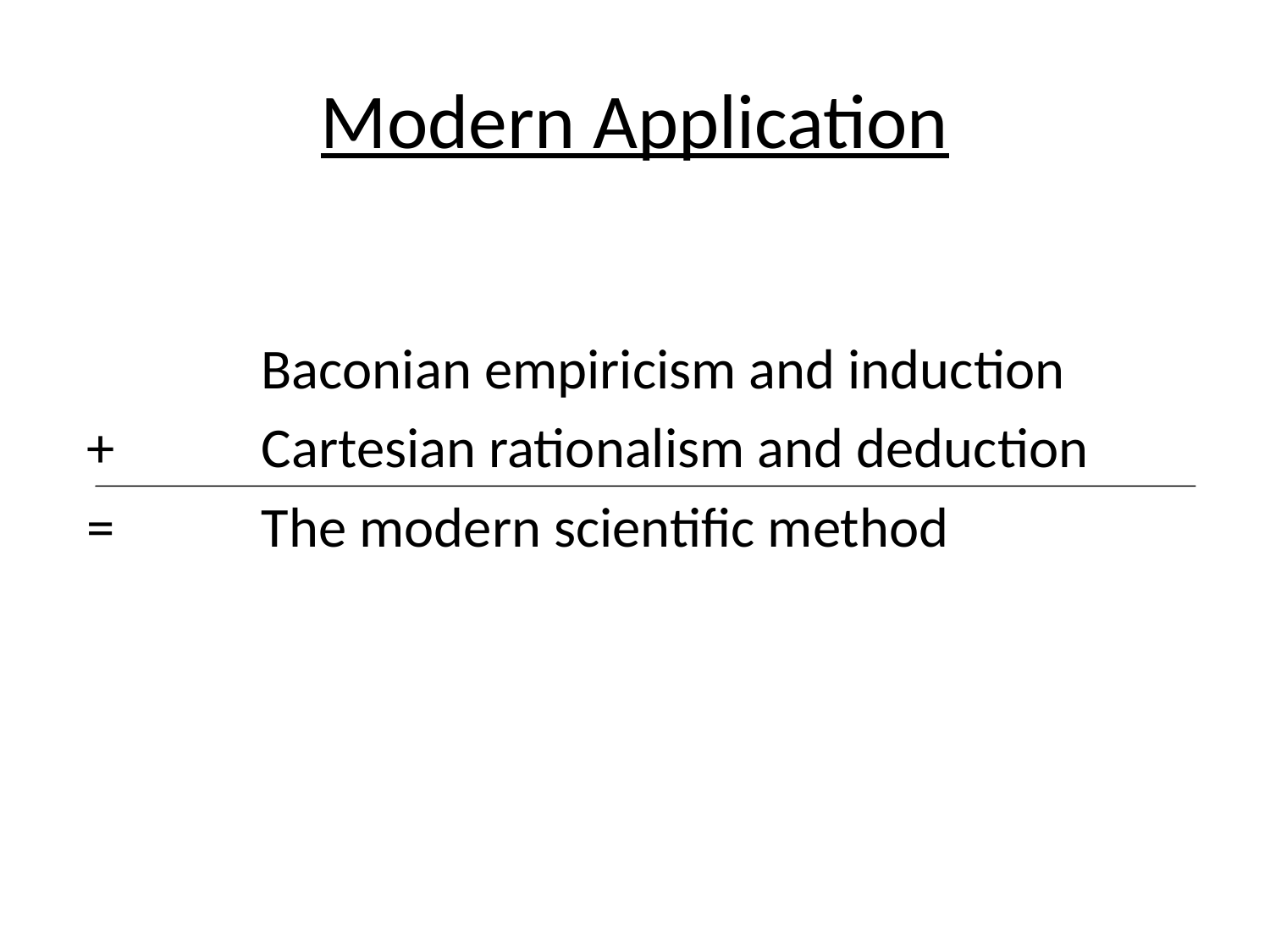

# Modern Application
		Baconian empiricism and induction
+		Cartesian rationalism and deduction
=		The modern scientific method